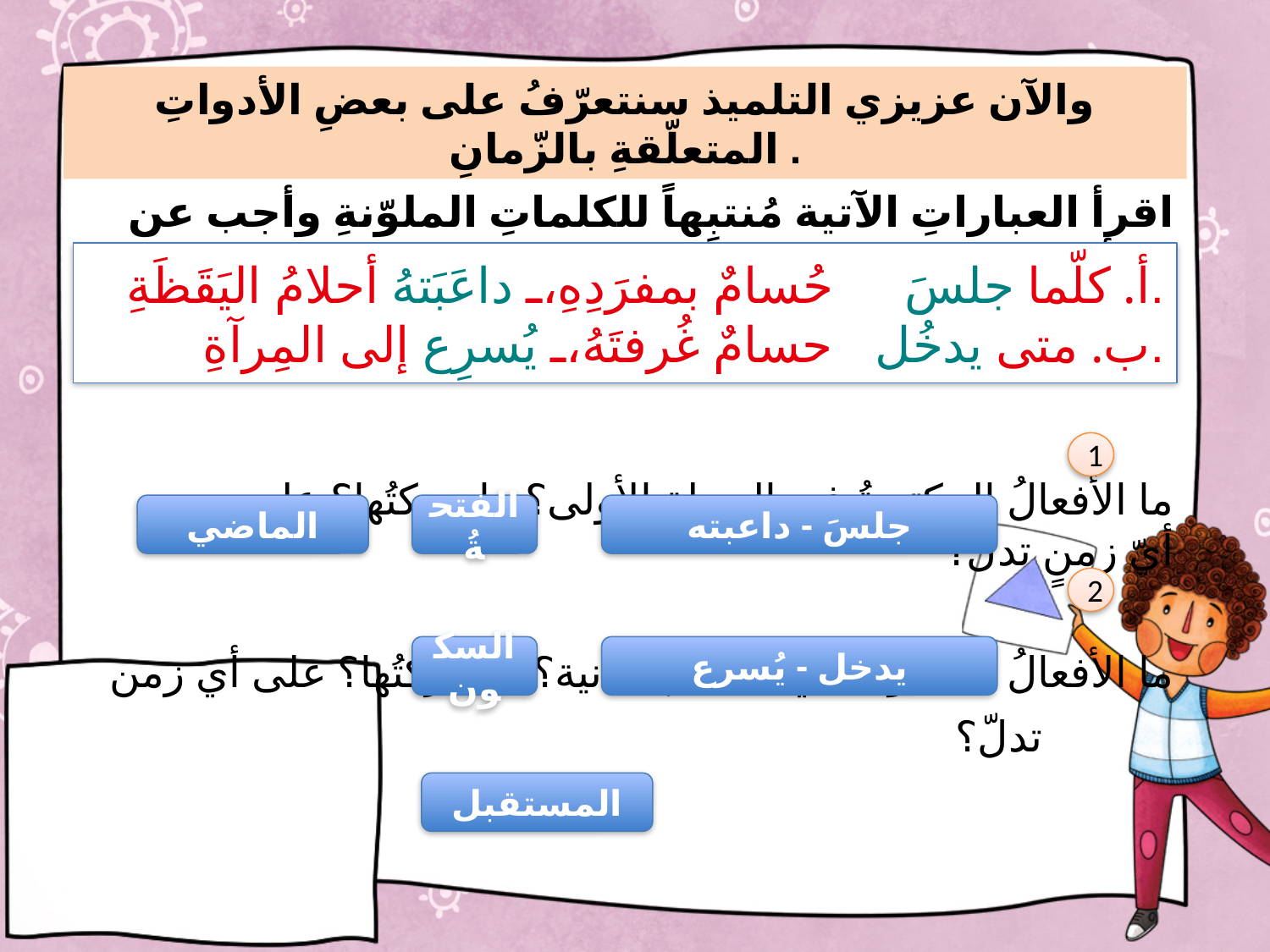

# والآن عزيزي التلميذ سنتعرّفُ على بعضِ الأدواتِ المتعلّقةِ بالزّمانِ .
اقرأ العباراتِ الآتية مُنتبِهاً للكلماتِ الملوّنةِ وأجب عن الأسئلةِ التي تليها :

           ما الأفعالُ المكتوبةُ في الجملةِ الأولى؟ ما حركتُها؟ على أيّ زمنٍ تدلّ؟

ما الأفعالُ المكتوبةُ في الجملةِ الثّانية؟ ما حركتُها؟ على أي زمن تدلّ؟

أ. كلّما جلسَ حُسامٌ بمفرَدِهِ، داعَبَتهُ أحلامُ اليَقَظَةِ.
ب. متى يدخُل حسامٌ غُرفتَهُ، يُسرِع إلى المِرآةِ.
1
الماضي
الفتحةُ
جلسَ - داعبته
2
السكون
يدخل - يُسرع
المستقبل